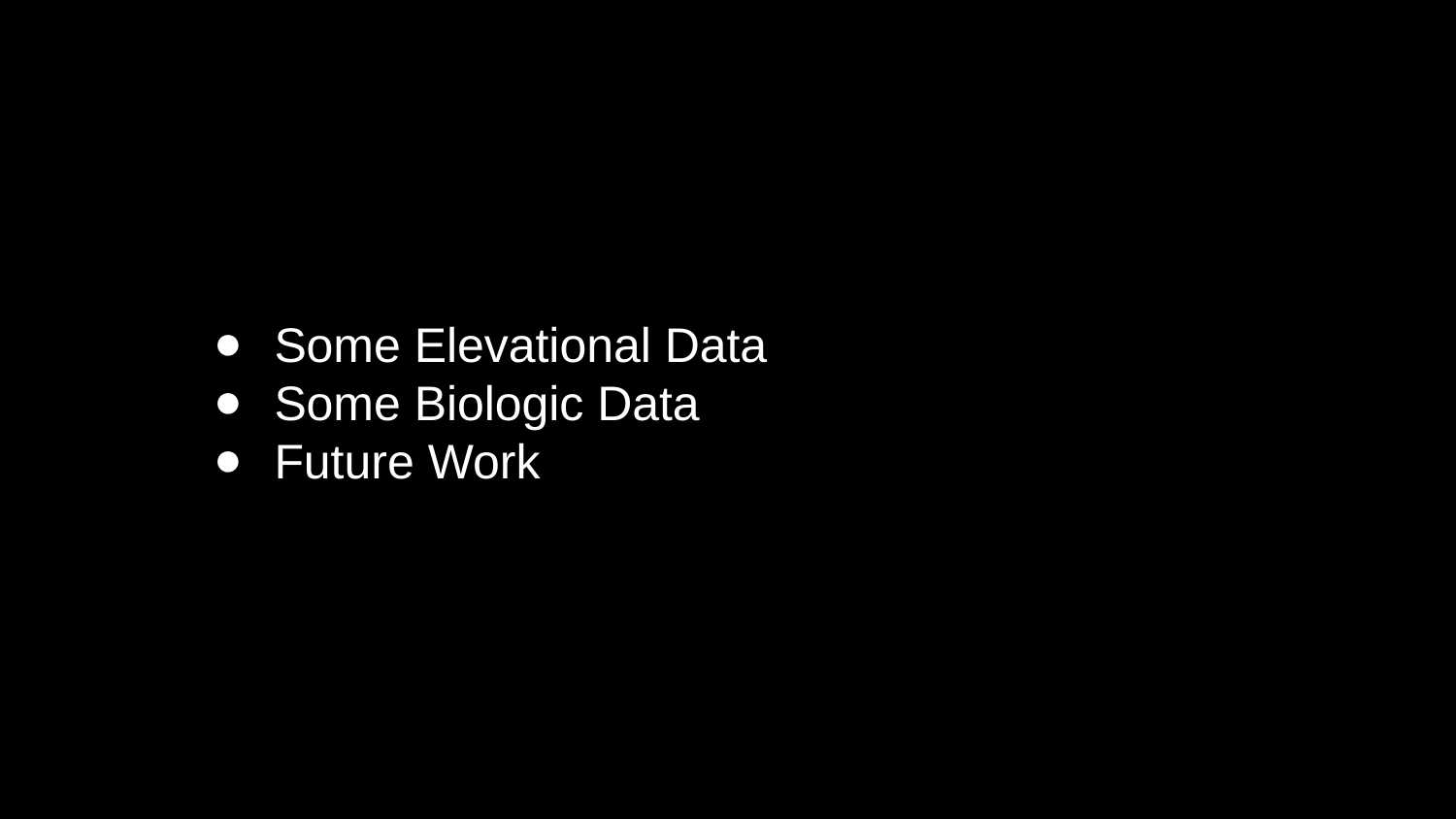

Some Elevational Data
Some Biologic Data
Future Work